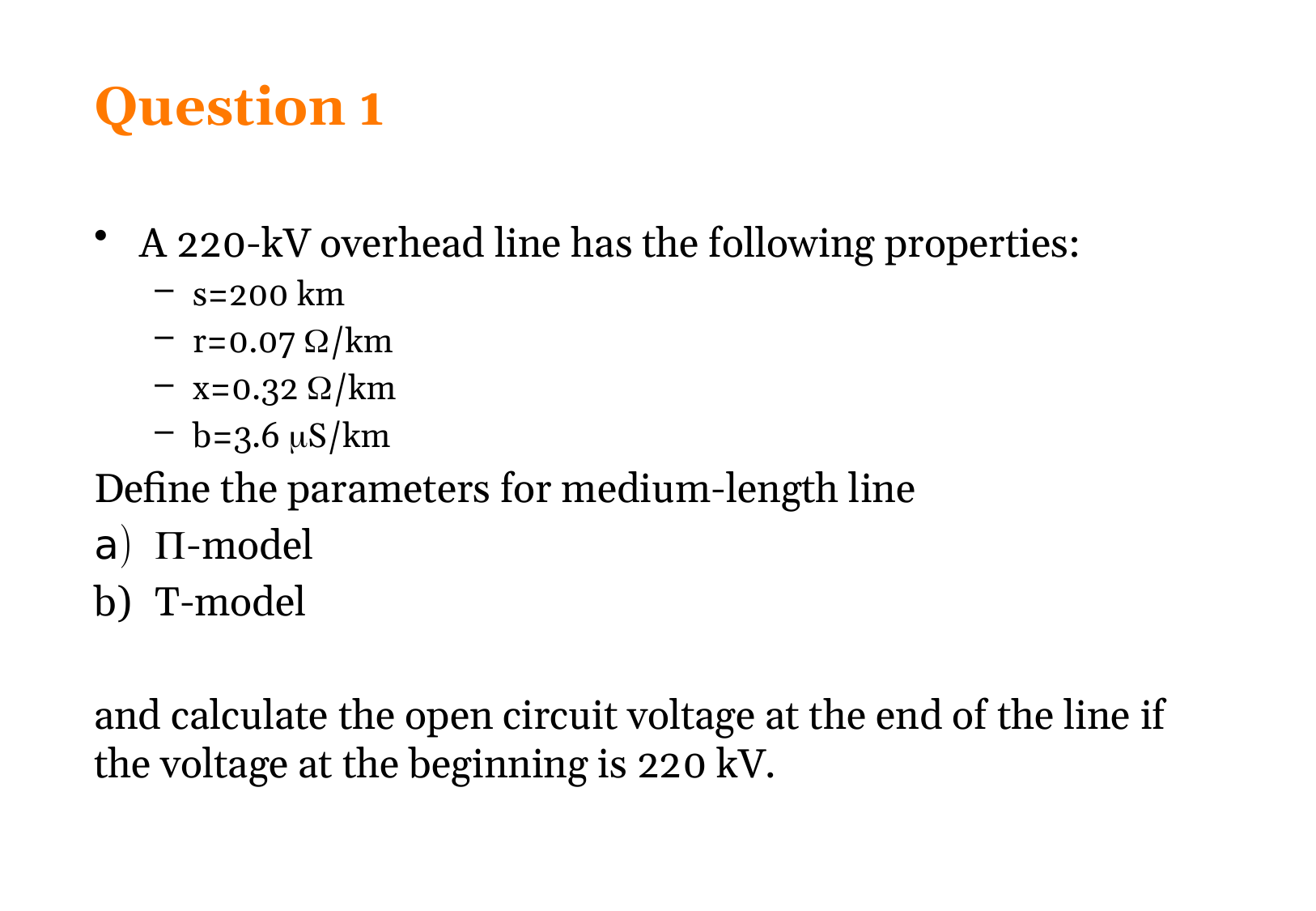

# Question 1
A 220-kV overhead line has the following properties:
s=200 km
r=0.07 Ω/km
x=0.32 Ω/km
b=3.6 μS/km
Define the parameters for medium-length line
Π-model
T-model

and calculate the open circuit voltage at the end of the line if the voltage at the beginning is 220 kV.